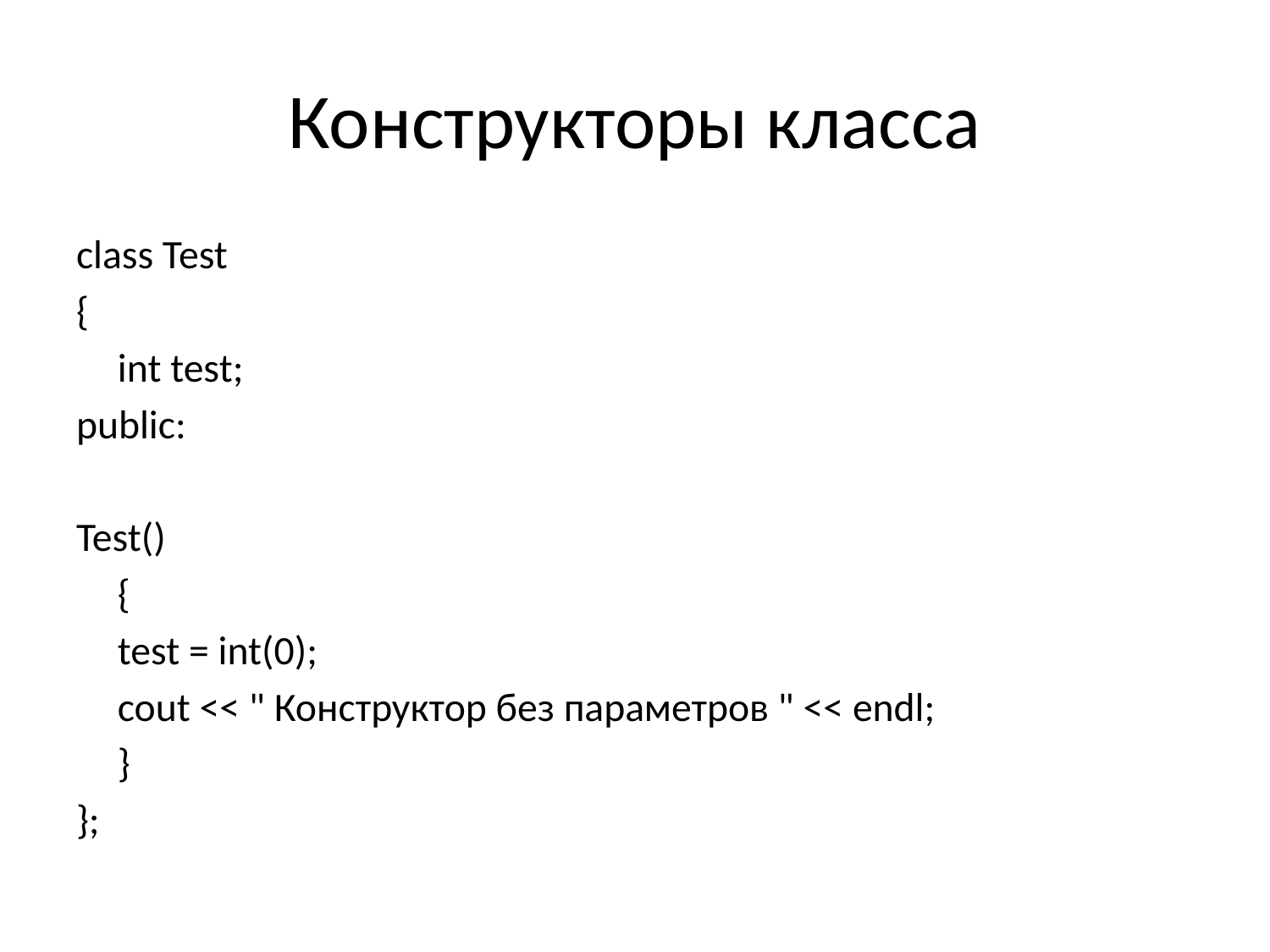

# Конструкторы класса
class Test
{
	int test;
public:

Test()
	{
	test = int(0);
	cout << " Конструктор без параметров " << endl;
	}
};